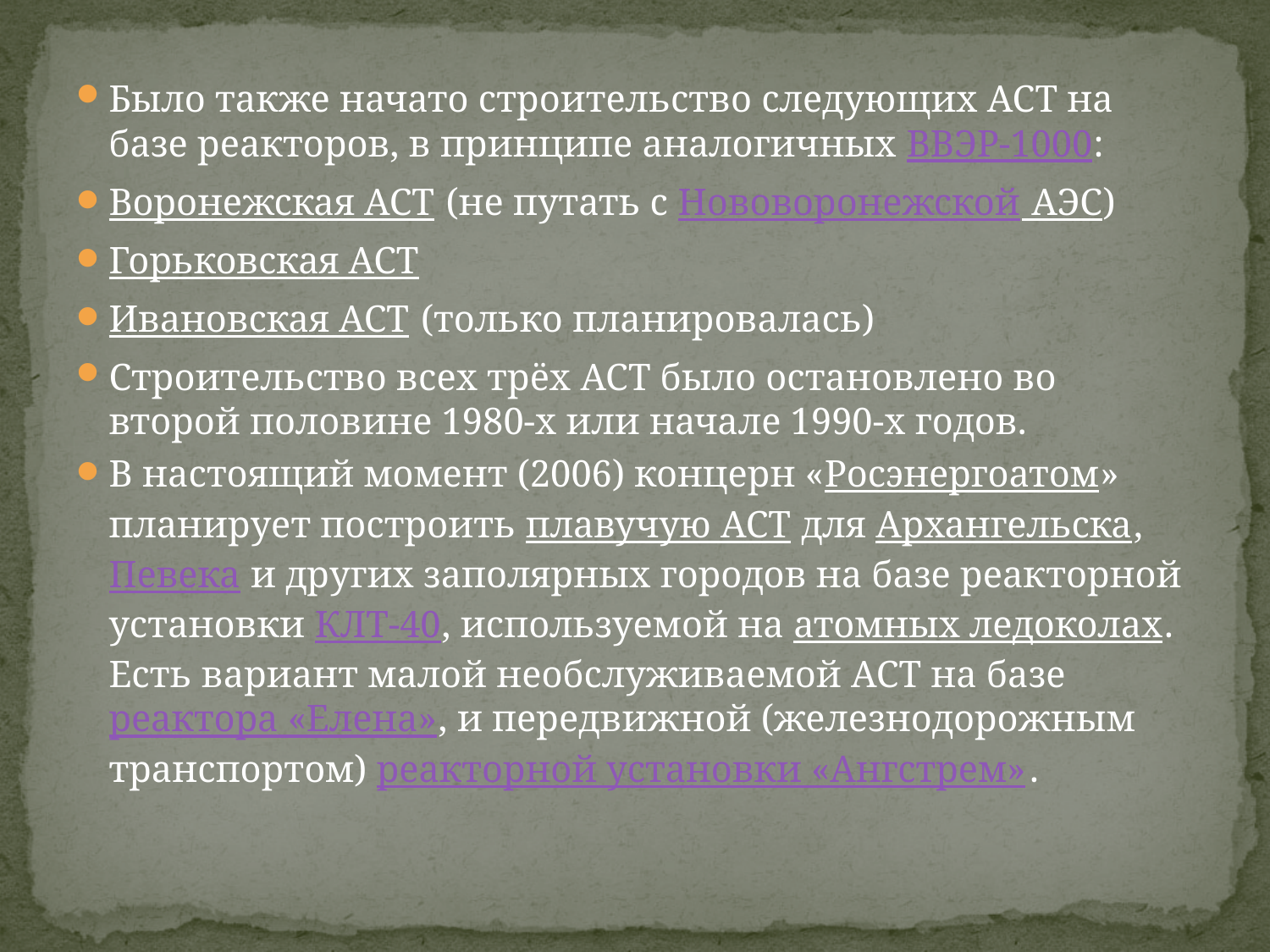

#
Было также начато строительство следующих АСТ на базе реакторов, в принципе аналогичных ВВЭР-1000:
Воронежская АСТ (не путать с Нововоронежской АЭС)
Горьковская АСТ
Ивановская АСТ (только планировалась)
Строительство всех трёх АСТ было остановлено во второй половине 1980-х или начале 1990-х годов.
В настоящий момент (2006) концерн «Росэнергоатом» планирует построить плавучую АСТ для Архангельска, Певека и других заполярных городов на базе реакторной установки КЛТ-40, используемой на атомных ледоколах. Есть вариант малой необслуживаемой АСТ на базе реактора «Елена», и передвижной (железнодорожным транспортом) реакторной установки «Ангстрем».